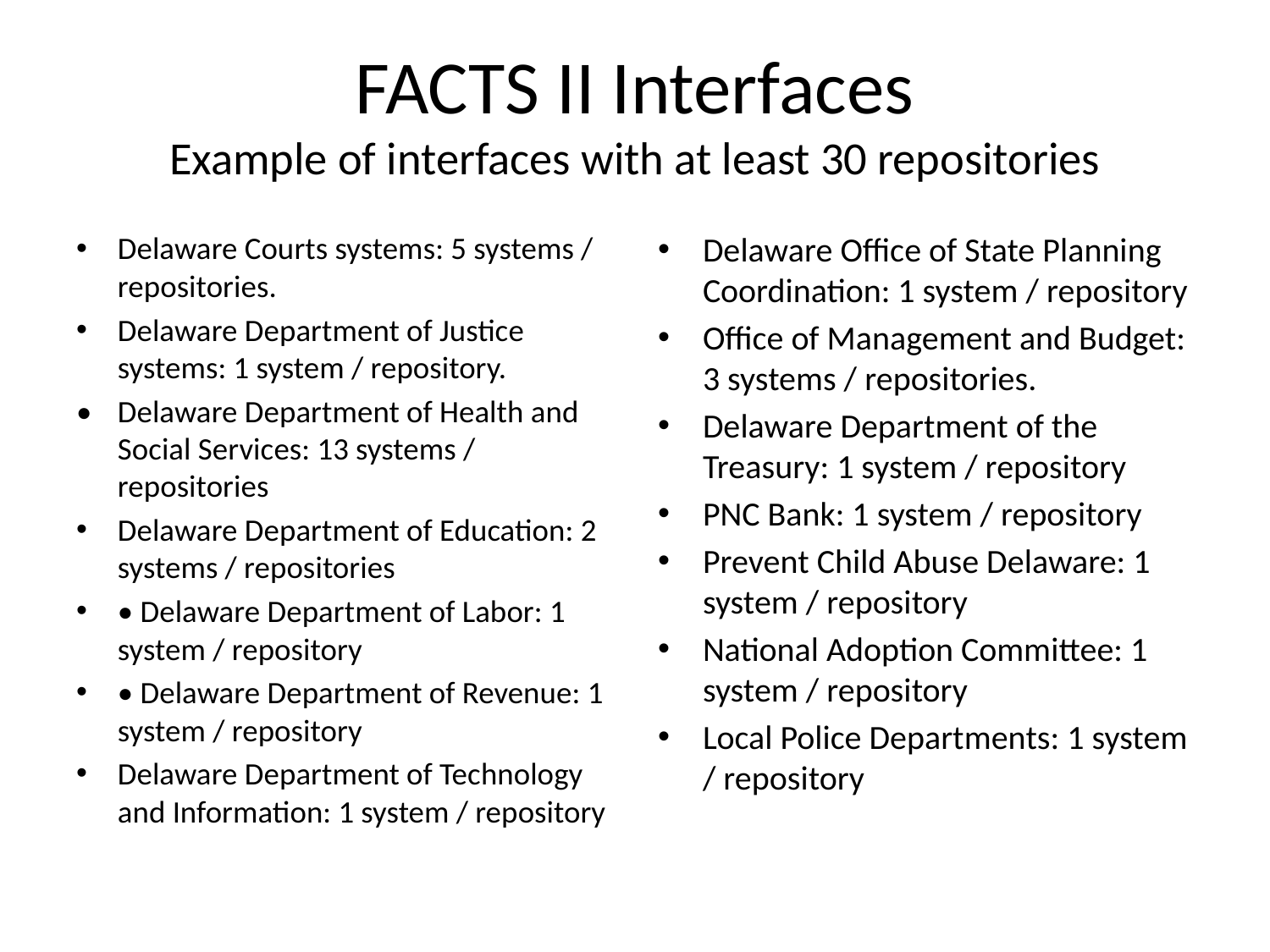

# FACTS II Interfaces Example of interfaces with at least 30 repositories
Delaware Courts systems: 5 systems / repositories.
Delaware Department of Justice systems: 1 system / repository.
• 	Delaware Department of Health and Social Services: 13 systems / repositories
Delaware Department of Education: 2 systems / repositories
• Delaware Department of Labor: 1 system / repository
• Delaware Department of Revenue: 1 system / repository
Delaware Department of Technology and Information: 1 system / repository

Delaware Office of State Planning Coordination: 1 system / repository
Office of Management and Budget: 3 systems / repositories.
Delaware Department of the Treasury: 1 system / repository
PNC Bank: 1 system / repository
Prevent Child Abuse Delaware: 1 system / repository
National Adoption Committee: 1 system / repository
Local Police Departments: 1 system / repository